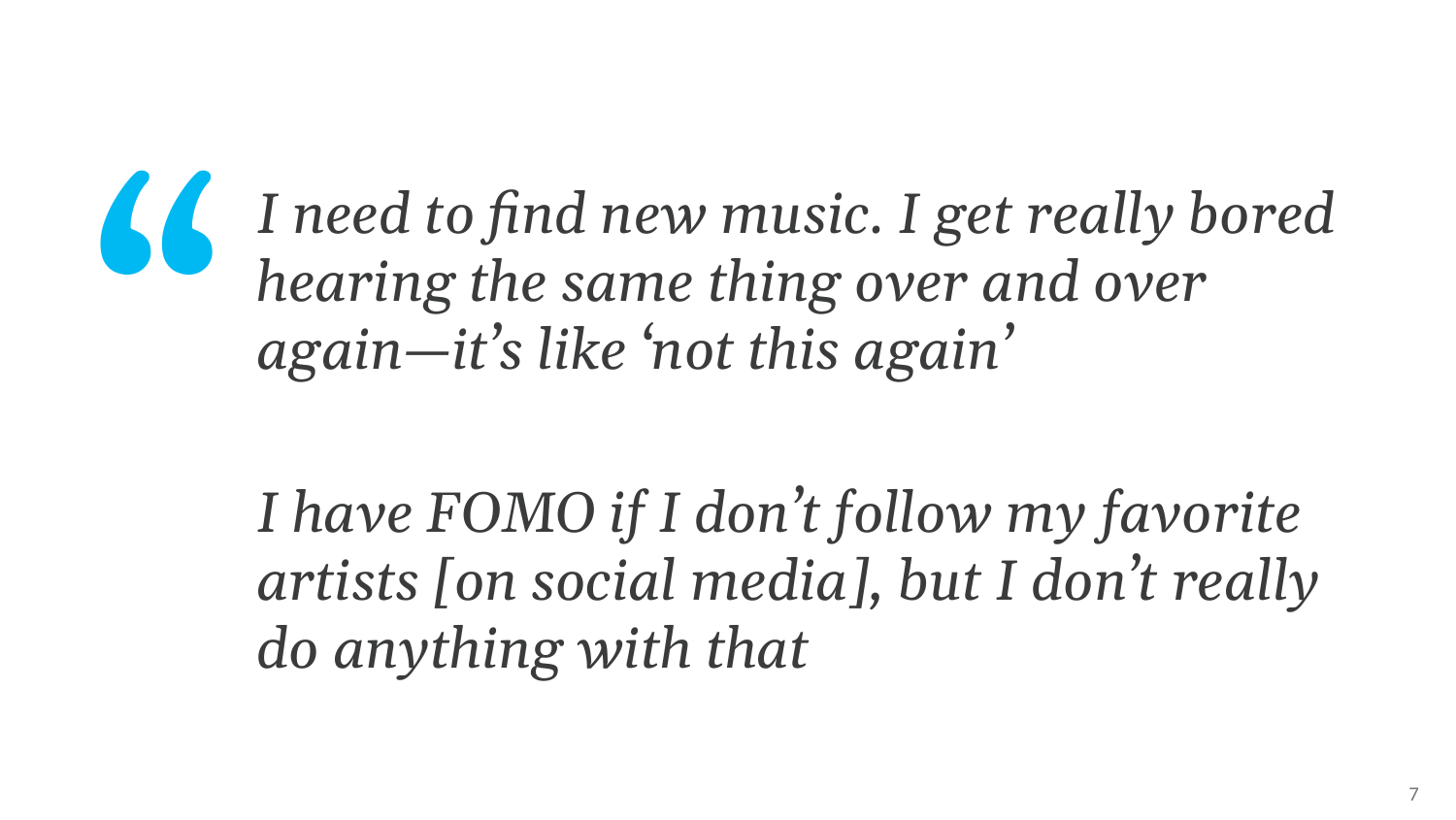

I need to find new music. I get really bored hearing the same thing over and over again—it’s like ‘not this again’
I have FOMO if I don’t follow my favorite artists [on social media], but I don’t really do anything with that